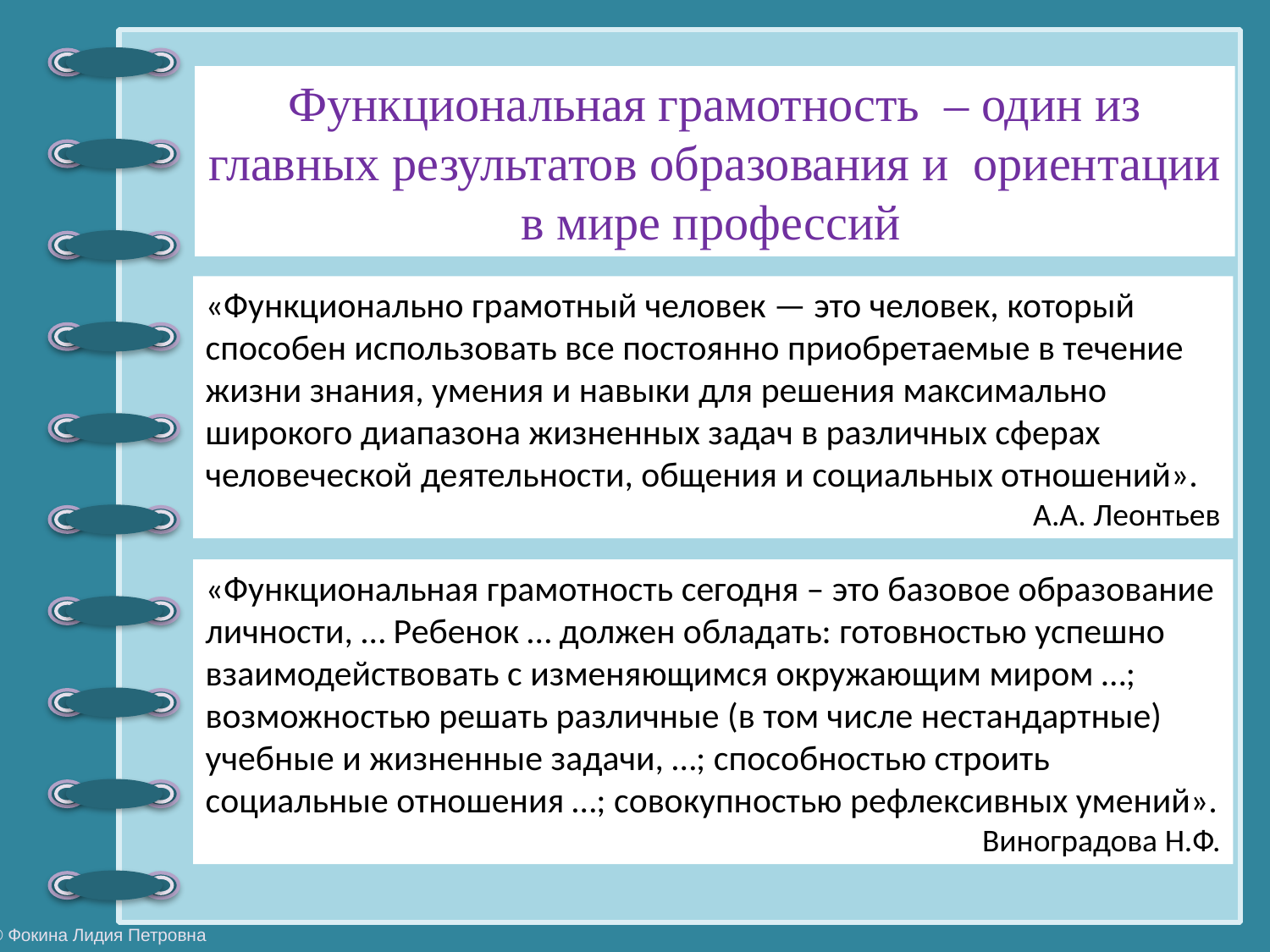

Функциональная грамотность  – один из главных результатов образования и  ориентации в мире профессий
«Функционально грамотный человек — это человек, который способен использовать все постоянно приобретаемые в течение жизни знания, умения и навыки для решения максимально широкого диапазона жизненных задач в различных сферах человеческой деятельности, общения и социальных отношений».
А.А. Леонтьев
«Функциональная грамотность сегодня – это базовое образование личности, … Ребенок … должен обладать: готовностью успешно взаимодействовать с изменяющимся окружающим миром …; возможностью решать различные (в том числе нестандартные) учебные и жизненные задачи, …; способностью строить социальные отношения …; совокупностью рефлексивных умений».
Виноградова Н.Ф.